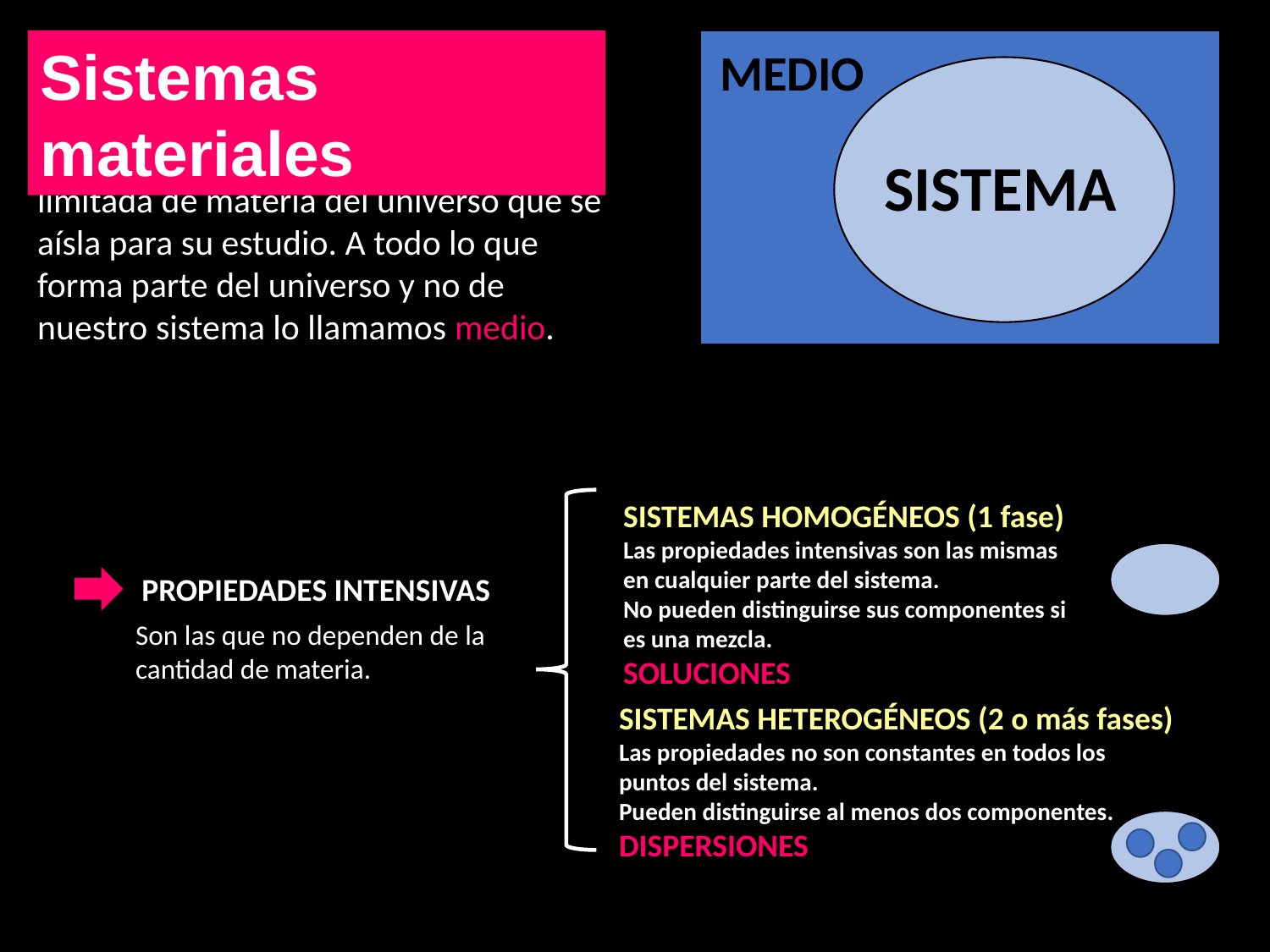

Sistemas materiales

MEDIO

Un sistema material es una porción limitada de materia del universo que se aísla para su estudio. A todo lo que forma parte del universo y no de nuestro sistema lo llamamos medio.
SISTEMA

SISTEMAS HOMOGÉNEOS (1 fase)
Las propiedades intensivas son las mismas en cualquier parte del sistema.
No pueden distinguirse sus componentes si es una mezcla.
SOLUCIONES

PROPIEDADES INTENSIVAS

Son las que no dependen de la cantidad de materia.
SISTEMAS HETEROGÉNEOS (2 o más fases)
Las propiedades no son constantes en todos los puntos del sistema.
Pueden distinguirse al menos dos componentes.
DISPERSIONES